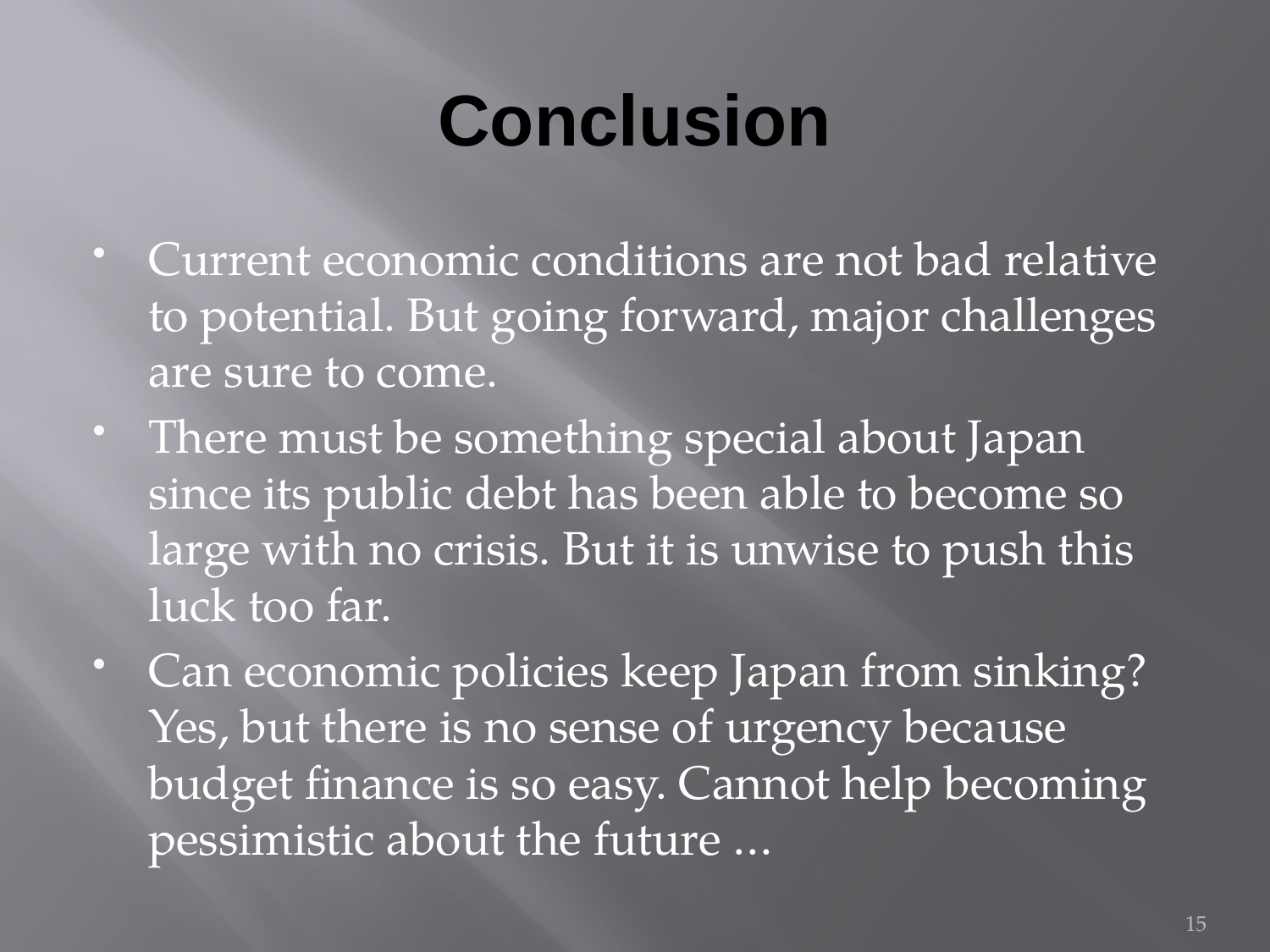

# Conclusion
Current economic conditions are not bad relative to potential. But going forward, major challenges are sure to come.
There must be something special about Japan since its public debt has been able to become so large with no crisis. But it is unwise to push this luck too far.
Can economic policies keep Japan from sinking? Yes, but there is no sense of urgency because budget finance is so easy. Cannot help becoming pessimistic about the future …
15